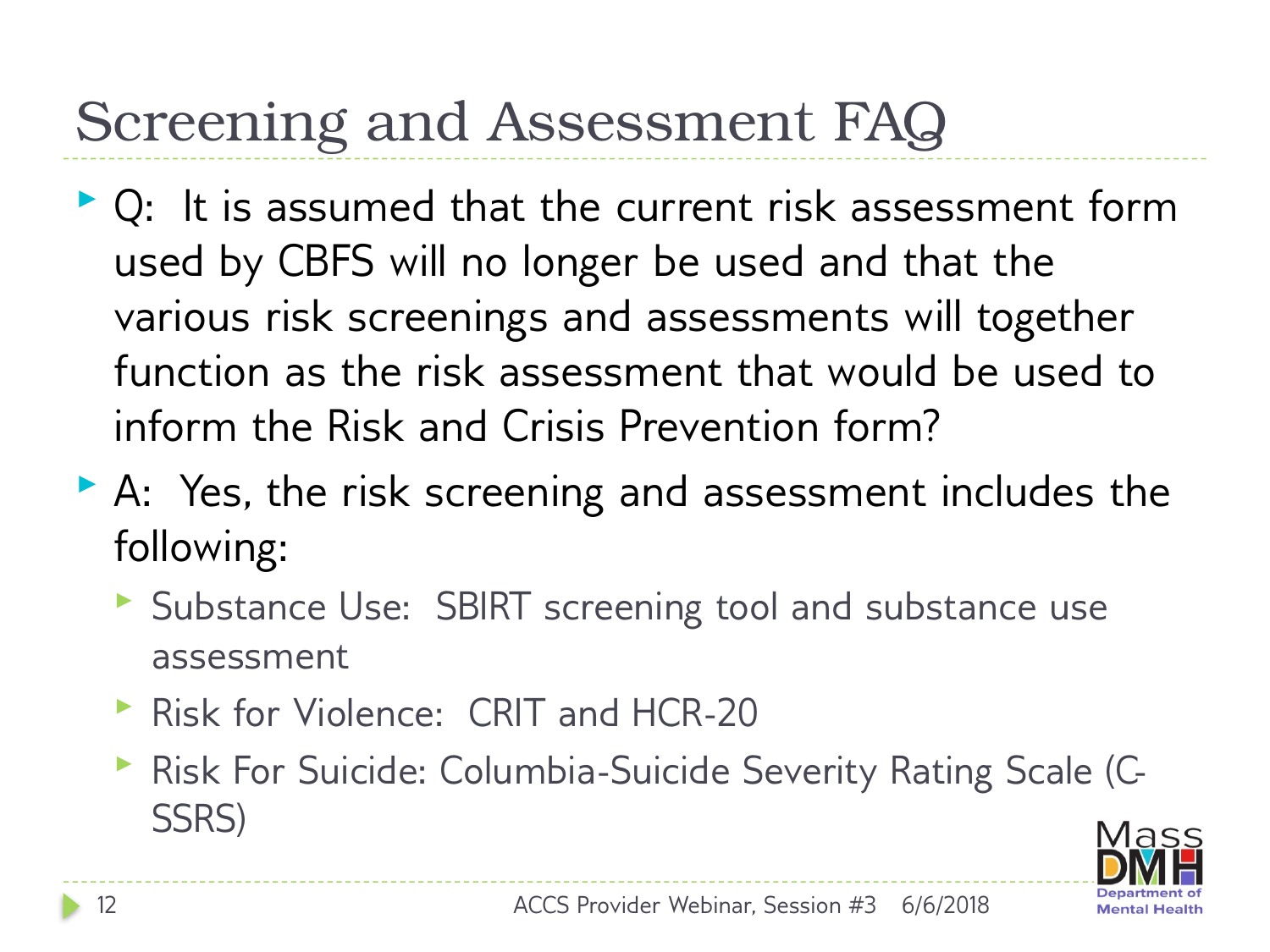

# Screening and Assessment FAQ
Q:  It is assumed that the current risk assessment form used by CBFS will no longer be used and that the various risk screenings and assessments will together function as the risk assessment that would be used to inform the Risk and Crisis Prevention form?
A:  Yes, the risk screening and assessment includes the following:
Substance Use:  SBIRT screening tool and substance use assessment
Risk for Violence:  CRIT and HCR-20
Risk For Suicide: Columbia-Suicide Severity Rating Scale (C-SSRS)
12
ACCS Provider Webinar, Session #3
6/6/2018